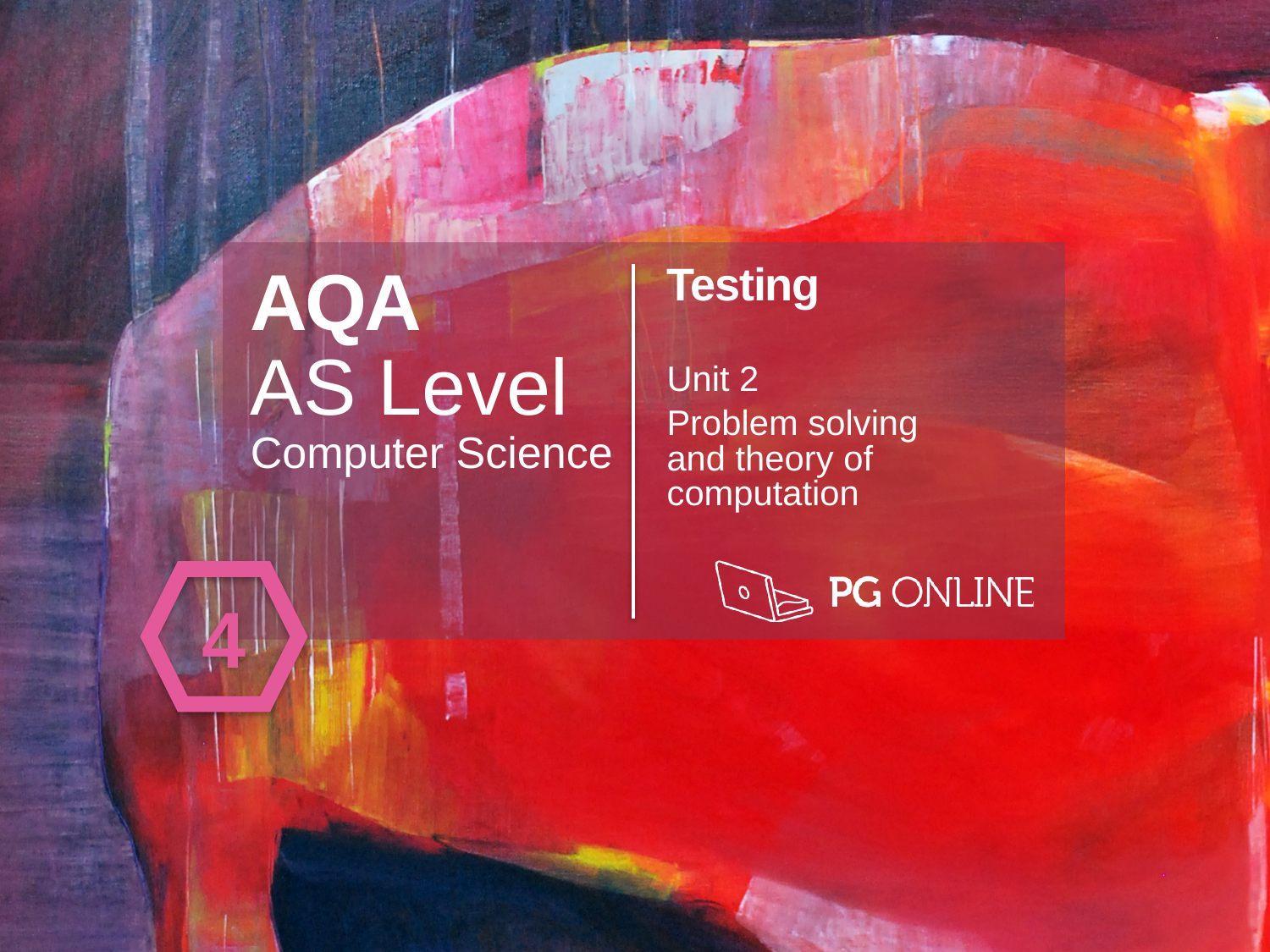

AQA
AS Level
Computer Science

Testing

Unit 2
Problem solving
and theory of computation